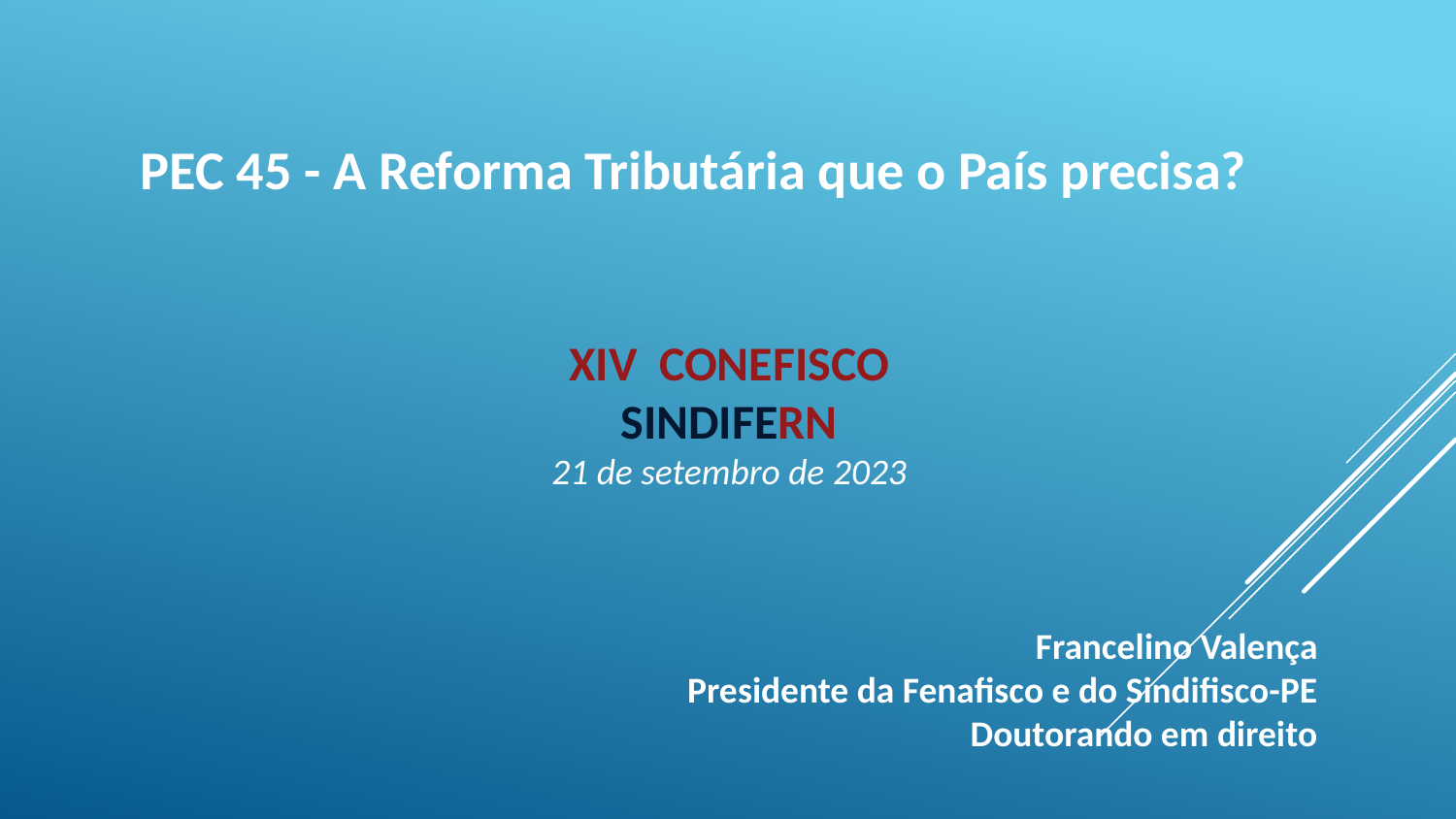

PEC 45 - A Reforma Tributária que o País precisa?

XIV  CONEFISCO
SINDIFERN
21 de setembro de 2023

Francelino Valença
Presidente da Fenafisco e do Sindifisco-PE
Doutorando em direito